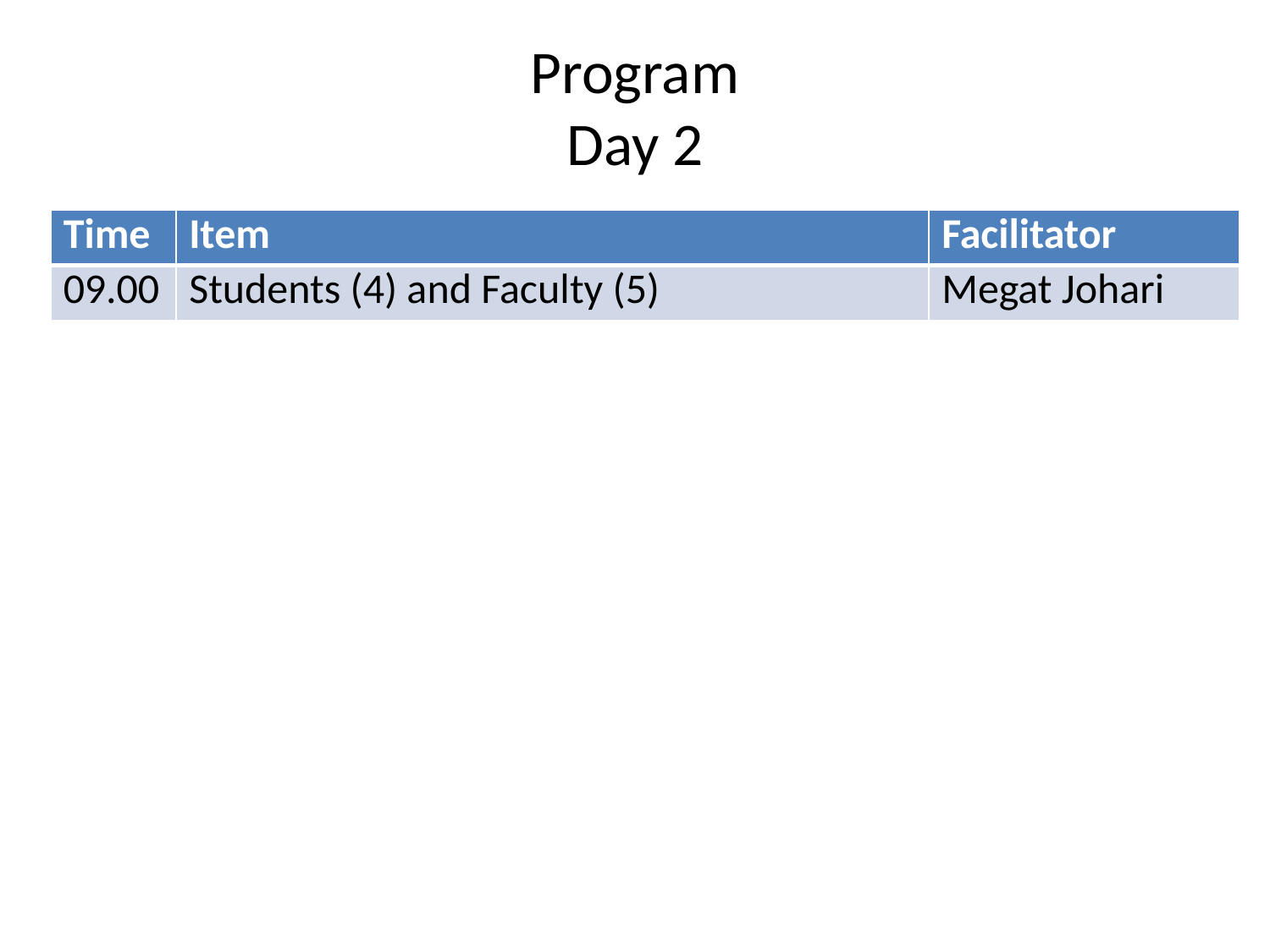

# Program Day 2
| Time | Item | Facilitator |
| --- | --- | --- |
| 09.00 | Students (4) and Faculty (5) | Megat Johari |